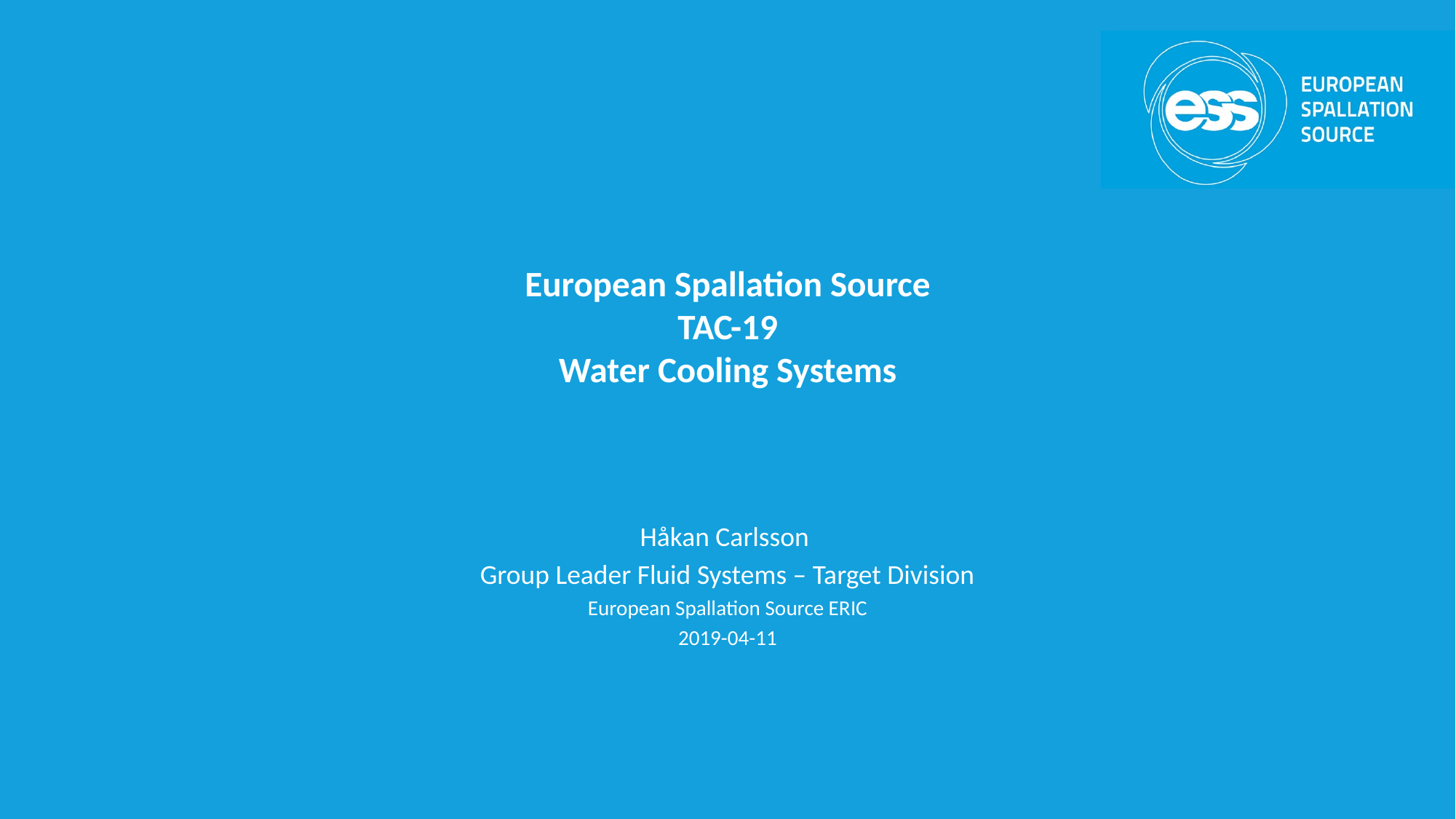

# European Spallation Source TAC-19 Water Cooling Systems

Håkan Carlsson
Group Leader Fluid Systems – Target Division
European Spallation Source ERIC
2019-04-11